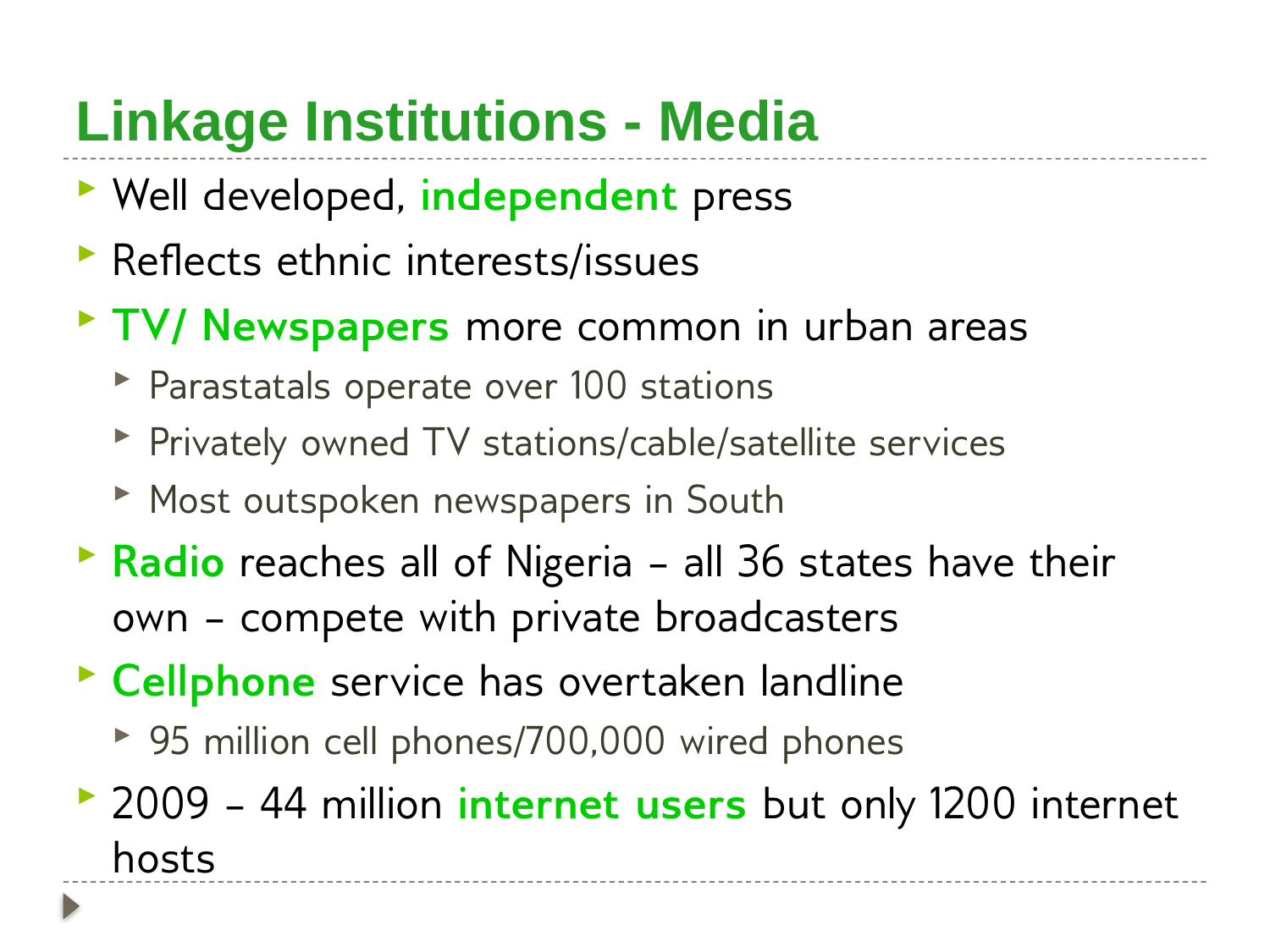

# Linkage Institutions - Media
Well developed, independent press
Reflects ethnic interests/issues
TV/ Newspapers more common in urban areas
Parastatals operate over 100 stations
Privately owned TV stations/cable/satellite services
Most outspoken newspapers in South
Radio reaches all of Nigeria – all 36 states have their own – compete with private broadcasters
Cellphone service has overtaken landline
95 million cell phones/700,000 wired phones
2009 – 44 million internet users but only 1200 internet hosts